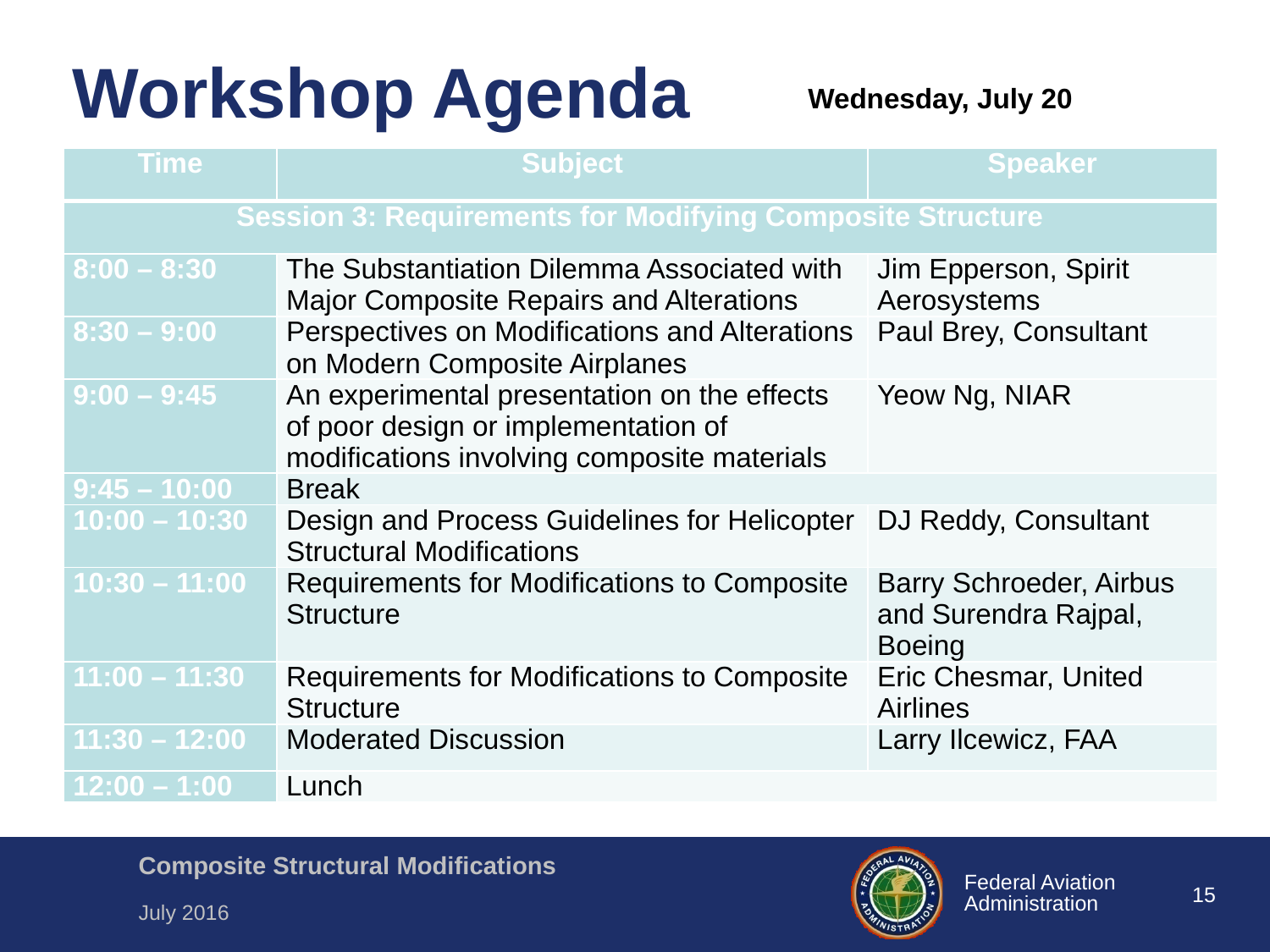

# Workshop Agenda
Wednesday, July 20
| Time | Subject | Speaker |
| --- | --- | --- |
| Session 3: Requirements for Modifying Composite Structure |  |  |
| 8:00 – 8:30 | The Substantiation Dilemma Associated with Major Composite Repairs and Alterations | Jim Epperson, Spirit Aerosystems |
| 8:30 – 9:00 | Perspectives on Modifications and Alterations on Modern Composite Airplanes | Paul Brey, Consultant |
| 9:00 – 9:45 | An experimental presentation on the effects of poor design or implementation of modifications involving composite materials | Yeow Ng, NIAR |
| 9:45 – 10:00 | Break |  |
| 10:00 – 10:30 | Design and Process Guidelines for Helicopter Structural Modifications | DJ Reddy, Consultant |
| 10:30 – 11:00 | Requirements for Modifications to Composite Structure | Barry Schroeder, Airbus and Surendra Rajpal, Boeing |
| 11:00 – 11:30 | Requirements for Modifications to Composite Structure | Eric Chesmar, United Airlines |
| 11:30 – 12:00 | Moderated Discussion | Larry Ilcewicz, FAA |
| 12:00 – 1:00 | Lunch |  |